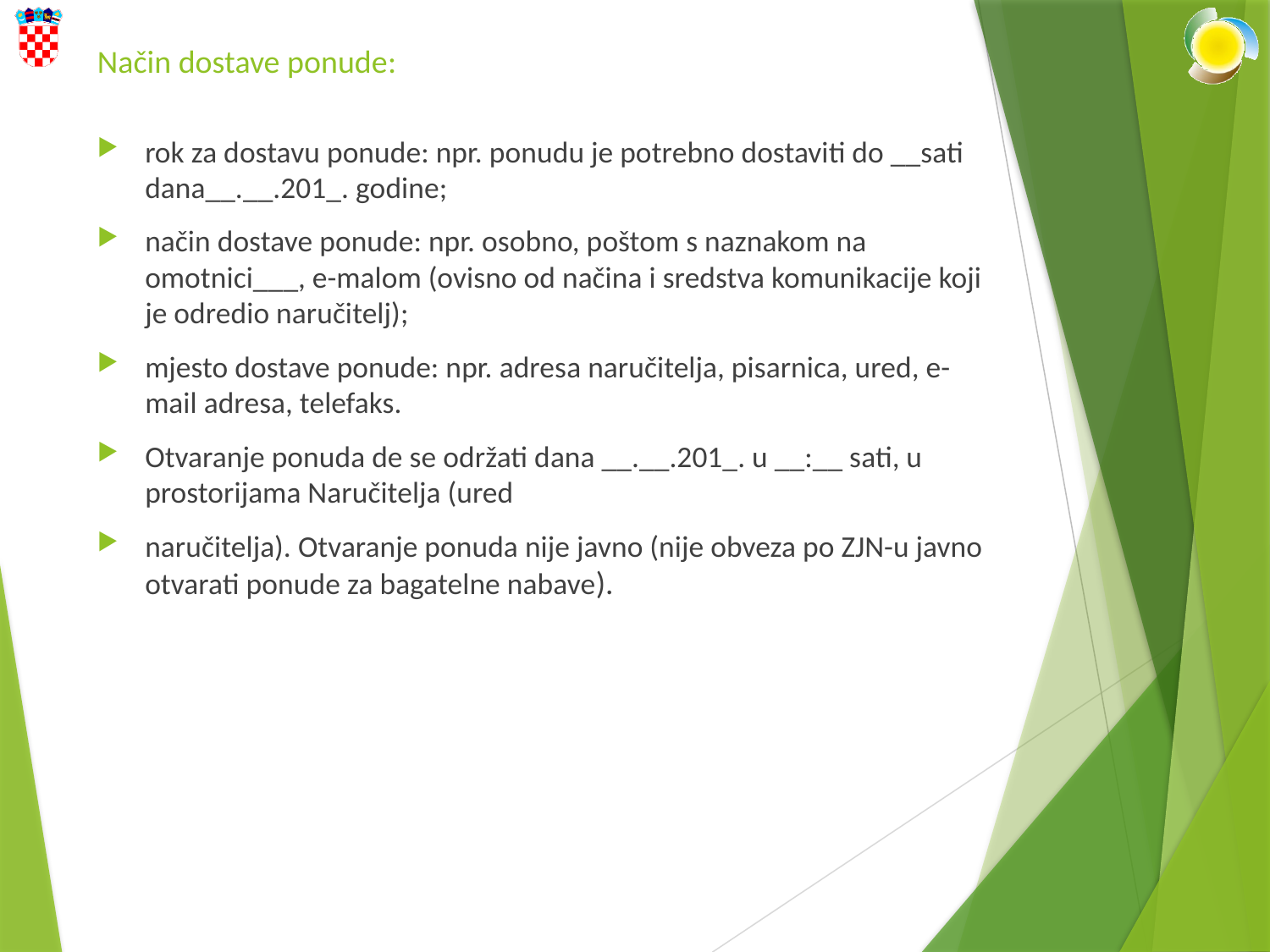

# Način dostave ponude:
rok za dostavu ponude: npr. ponudu je potrebno dostaviti do __sati dana__.__.201_. godine;
način dostave ponude: npr. osobno, poštom s naznakom na omotnici___, e-malom (ovisno od načina i sredstva komunikacije koji je odredio naručitelj);
mjesto dostave ponude: npr. adresa naručitelja, pisarnica, ured, e-mail adresa, telefaks.
Otvaranje ponuda de se održati dana __.__.201_. u __:__ sati, u prostorijama Naručitelja (ured
naručitelja). Otvaranje ponuda nije javno (nije obveza po ZJN-u javno otvarati ponude za bagatelne nabave).